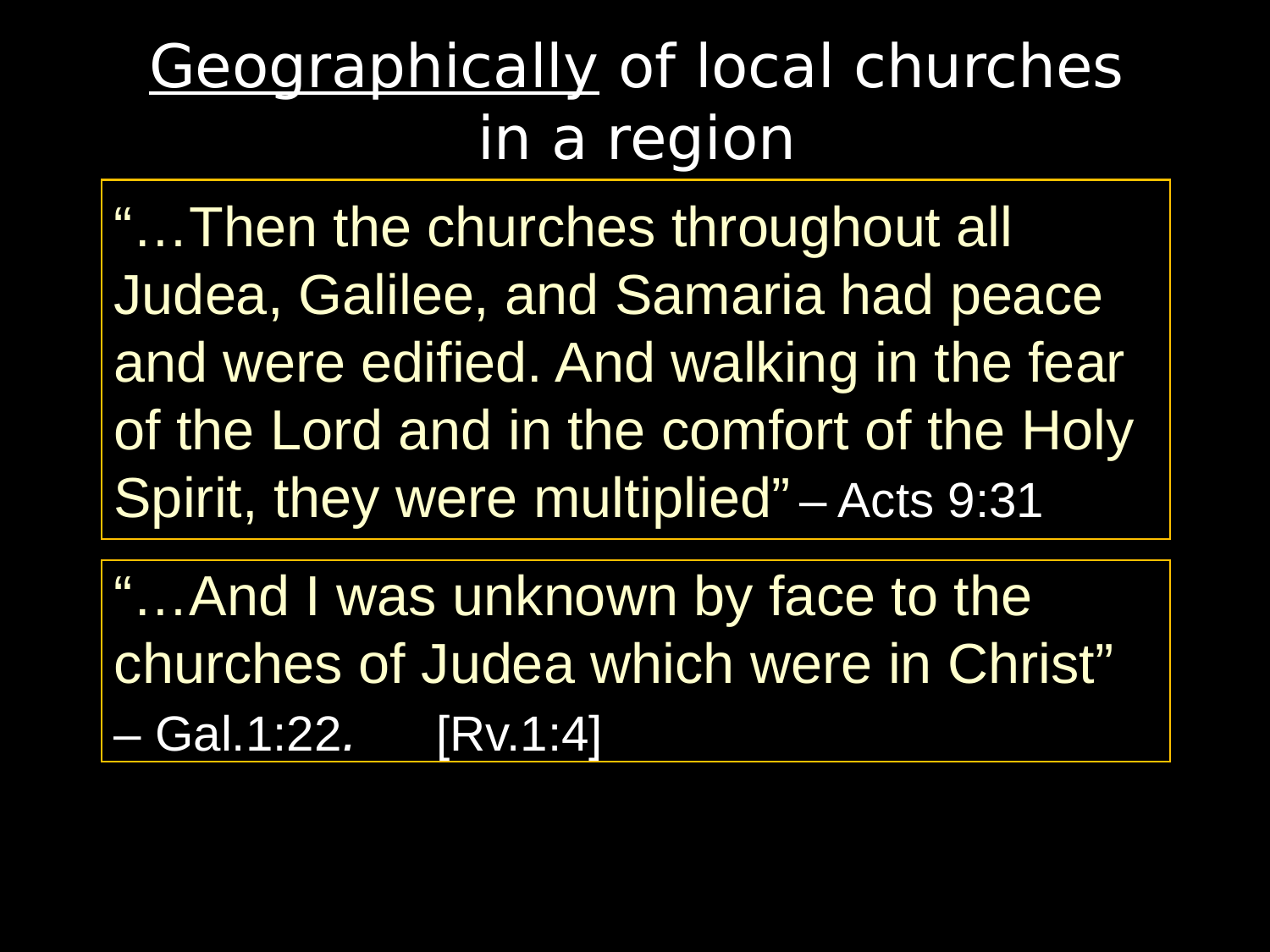

Geographically of local churches
in a region

“…Then the churches throughout all Judea, Galilee, and Samaria had peace and were edified. And walking in the fear of the Lord and in the comfort of the Holy Spirit, they were multiplied” – Acts 9:31
“…And I was unknown by face to the churches of Judea which were in Christ”
– Gal.1:22.     [Rv.1:4]